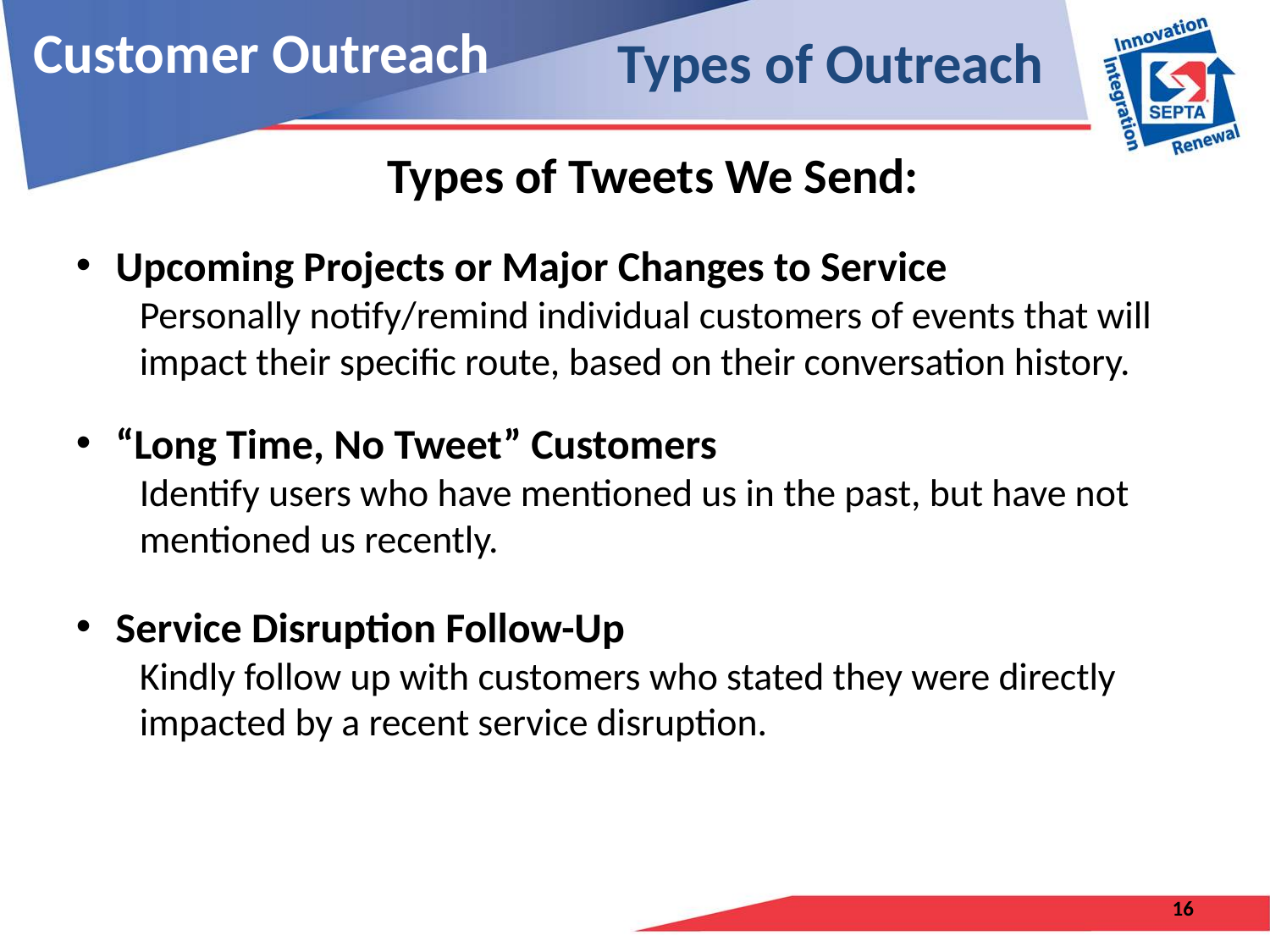

Customer Outreach
Types of Outreach
Types of Tweets We Send:
Upcoming Projects or Major Changes to Service
Personally notify/remind individual customers of events that will impact their specific route, based on their conversation history. Events such as infrastructure projects, schedule changes, holiday schedules in effect, etc.

“Long Time, No Tweet” Customers
Identify users who have mentioned us in the past, but have not mentioned us recently.
This reminds customers that we are here to address any inquiries and issues they may have.

Service Disruption Follow-Up
Kindly follow up with customers who stated they were directly impacted by a recent service disruption.
Express empathy, an explanation and reassure SEPTA is committed to minimizing future incidents.

16